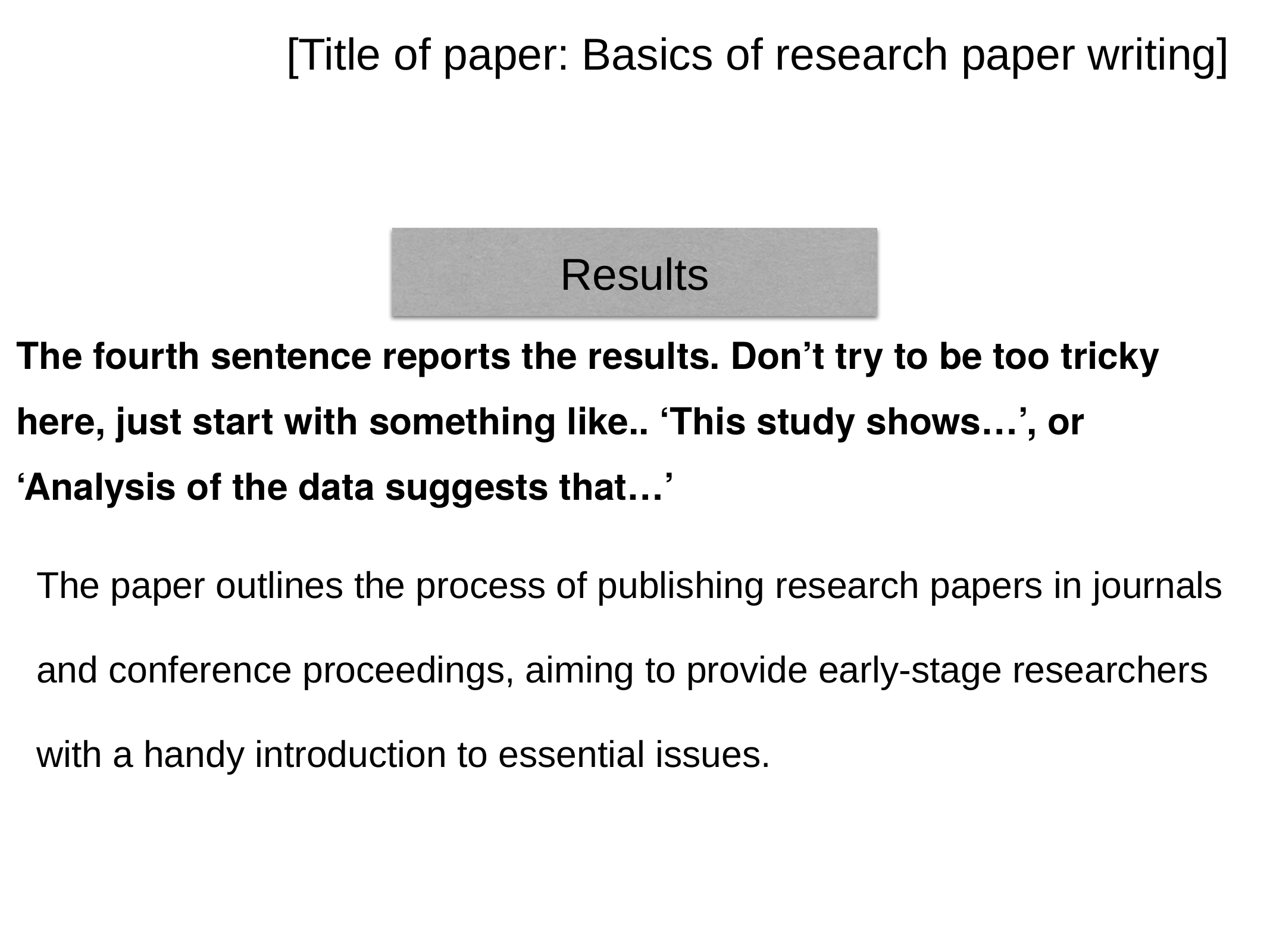

[Title of paper: Basics of research paper writing]
Results
The fourth sentence reports the results. Don’t try to be too tricky here, just start with something like.. ‘This study shows…’, or ‘Analysis of the data suggests that…’
The paper outlines the process of publishing research papers in journals
and conference proceedings, aiming to provide early-stage researchers
with a handy introduction to essential issues.